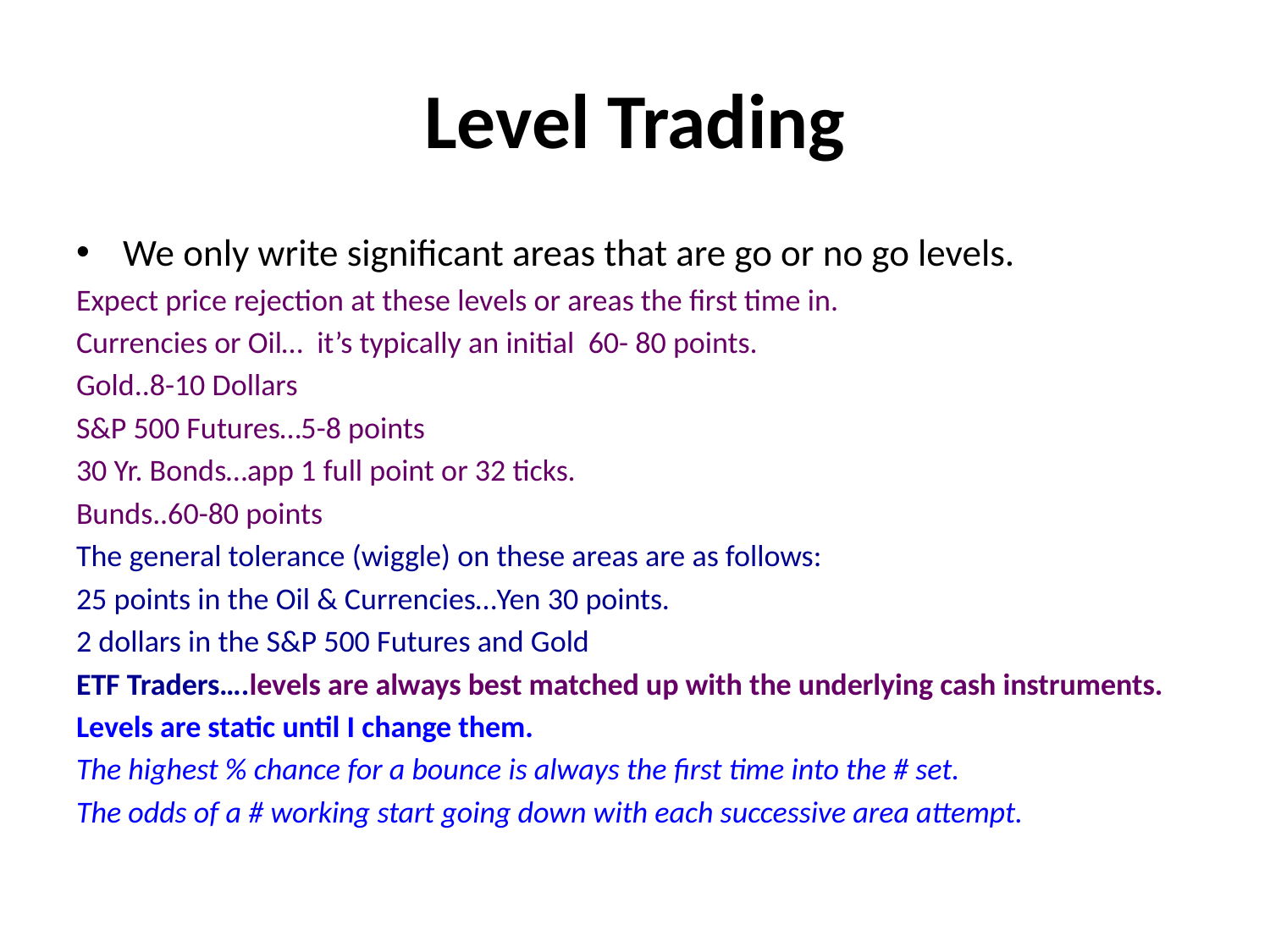

# Level Trading
We only write significant areas that are go or no go levels.
Expect price rejection at these levels or areas the first time in.
Currencies or Oil…  it’s typically an initial  60- 80 points.
Gold..8-10 Dollars
S&P 500 Futures…5-8 points
30 Yr. Bonds…app 1 full point or 32 ticks.
Bunds..60-80 points
The general tolerance (wiggle) on these areas are as follows:
25 points in the Oil & Currencies…Yen 30 points.
2 dollars in the S&P 500 Futures and Gold
ETF Traders….levels are always best matched up with the underlying cash instruments.
Levels are static until I change them.
The highest % chance for a bounce is always the first time into the # set.
The odds of a # working start going down with each successive area attempt.